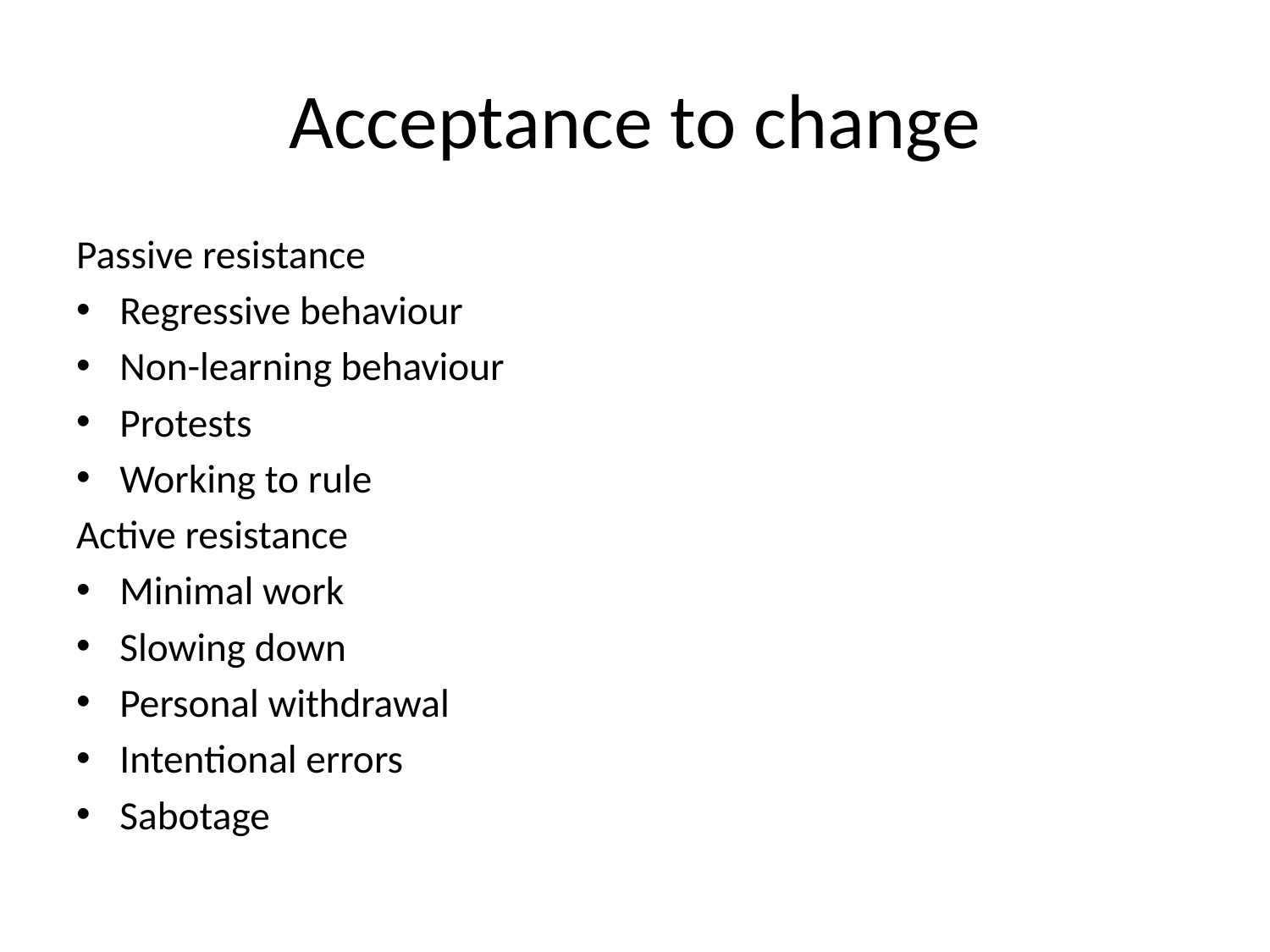

# Acceptance to change
Passive resistance
Regressive behaviour
Non-learning behaviour
Protests
Working to rule
Active resistance
Minimal work
Slowing down
Personal withdrawal
Intentional errors
Sabotage